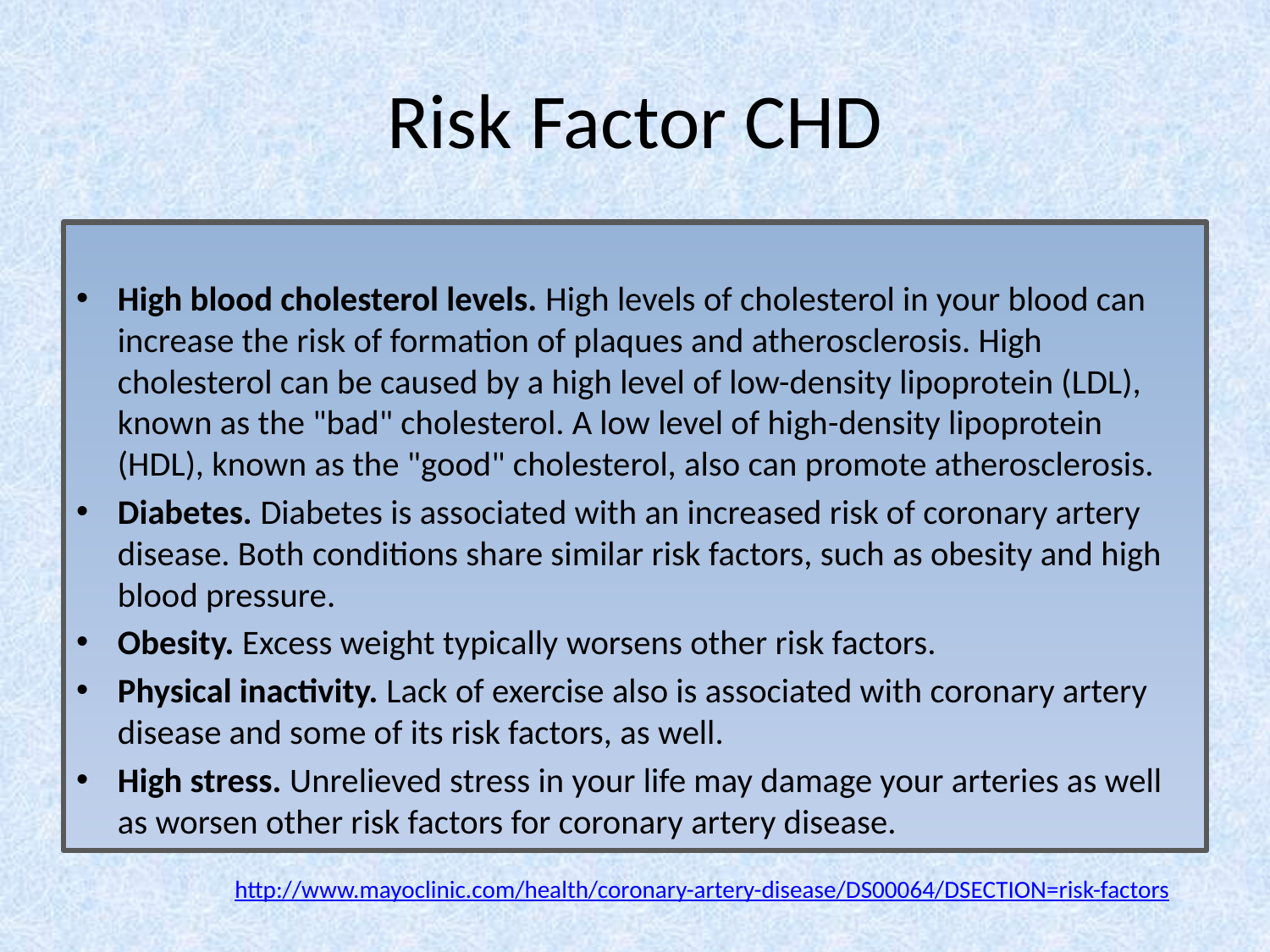

# Risk Factor CHD

High blood cholesterol levels. High levels of cholesterol in your blood can increase the risk of formation of plaques and atherosclerosis. High cholesterol can be caused by a high level of low-density lipoprotein (LDL), known as the "bad" cholesterol. A low level of high-density lipoprotein (HDL), known as the "good" cholesterol, also can promote atherosclerosis.
Diabetes. Diabetes is associated with an increased risk of coronary artery disease. Both conditions share similar risk factors, such as obesity and high blood pressure.
Obesity. Excess weight typically worsens other risk factors.
Physical inactivity. Lack of exercise also is associated with coronary artery disease and some of its risk factors, as well.
High stress. Unrelieved stress in your life may damage your arteries as well as worsen other risk factors for coronary artery disease.

http://www.mayoclinic.com/health/coronary-artery-disease/DS00064/DSECTION=risk-factors